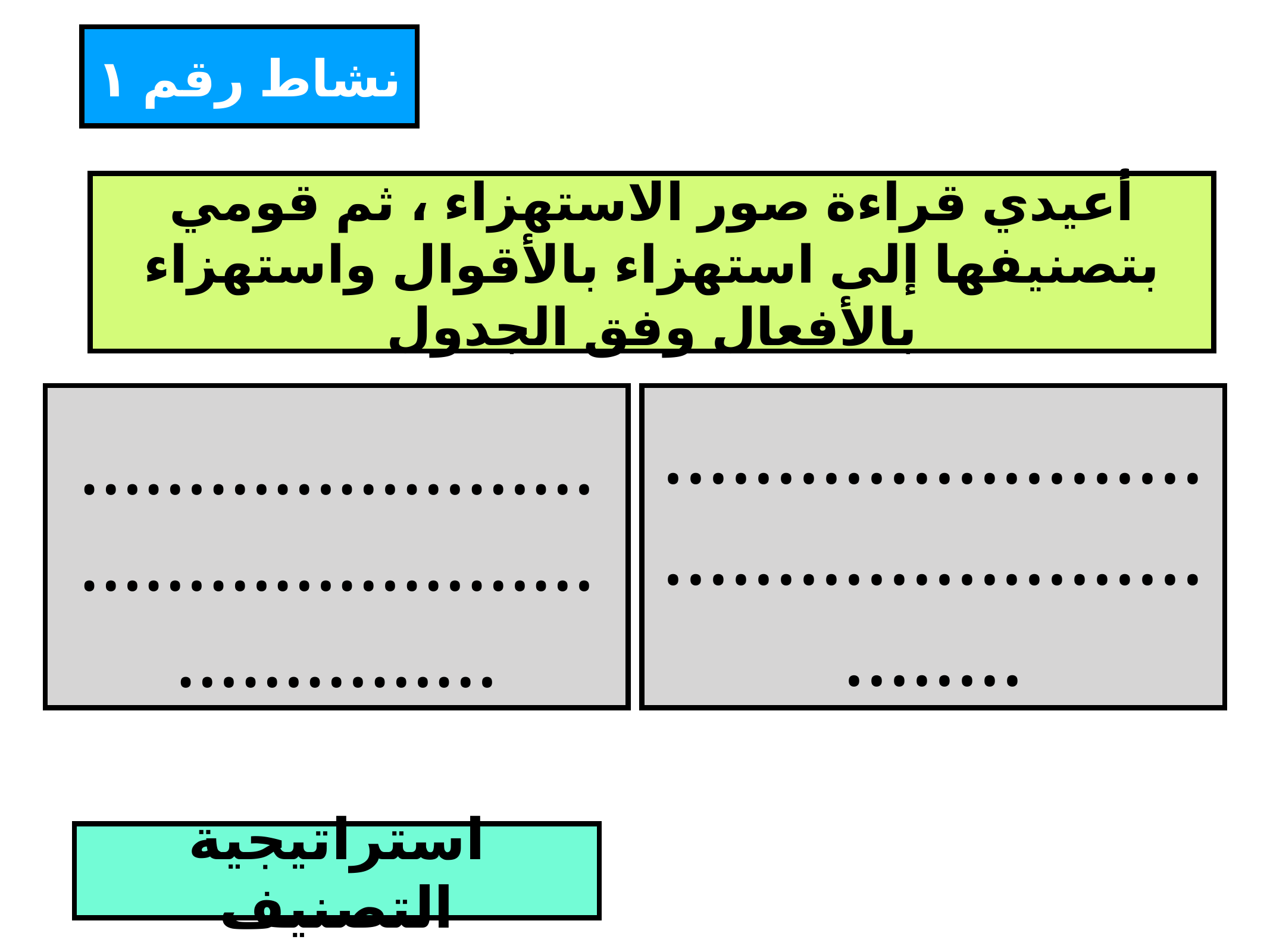

نشاط رقم ١
أعيدي قراءة صور الاستهزاء ، ثم قومي بتصنيفها إلى استهزاء بالأقوال واستهزاء بالأفعال وفق الجدول
………………………………………………………
# ………………………………………………..
استراتيجية التصنيف